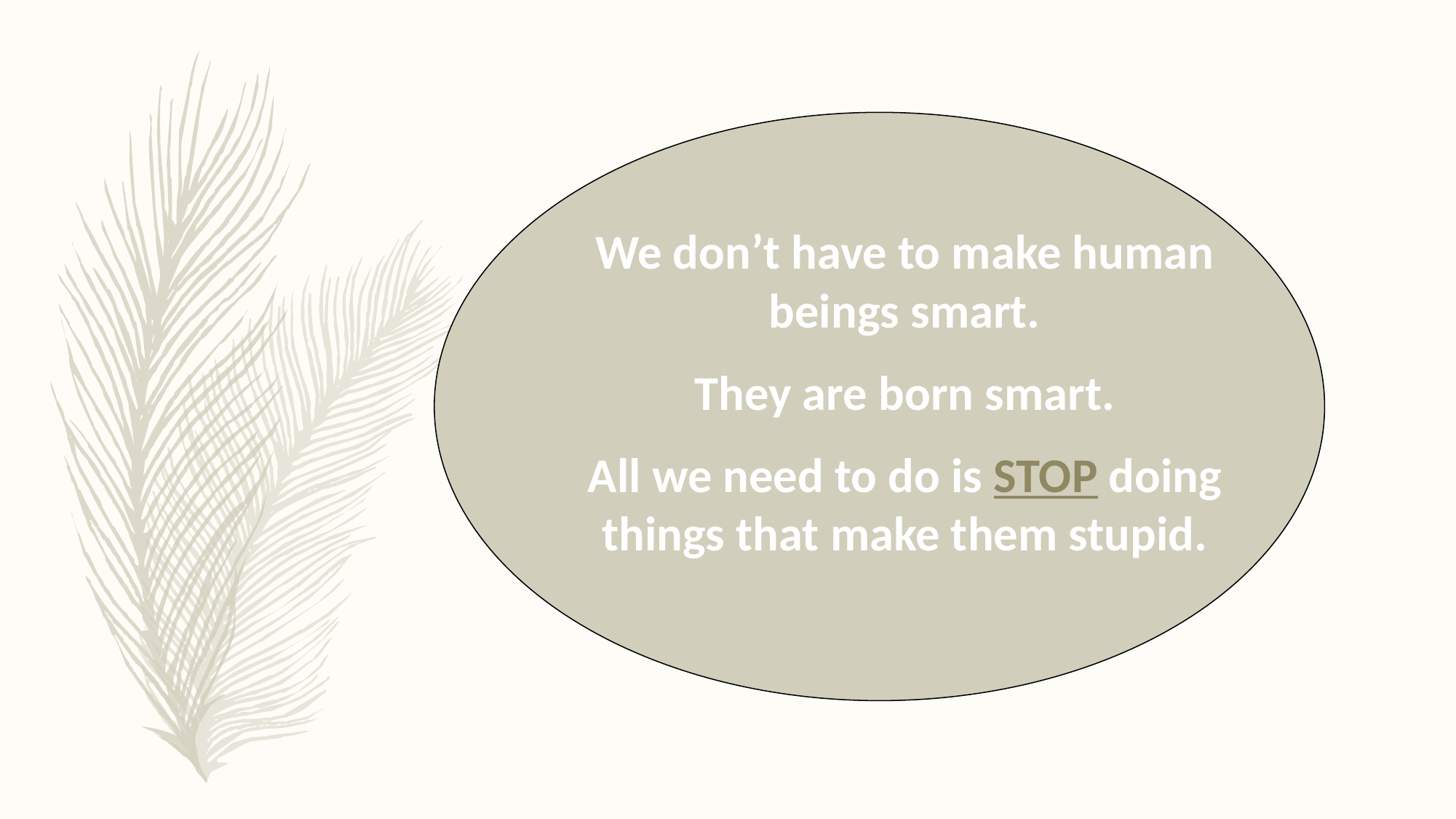

We don’t have to make human beings smart.
They are born smart.
All we need to do is STOP doing things that make them stupid.